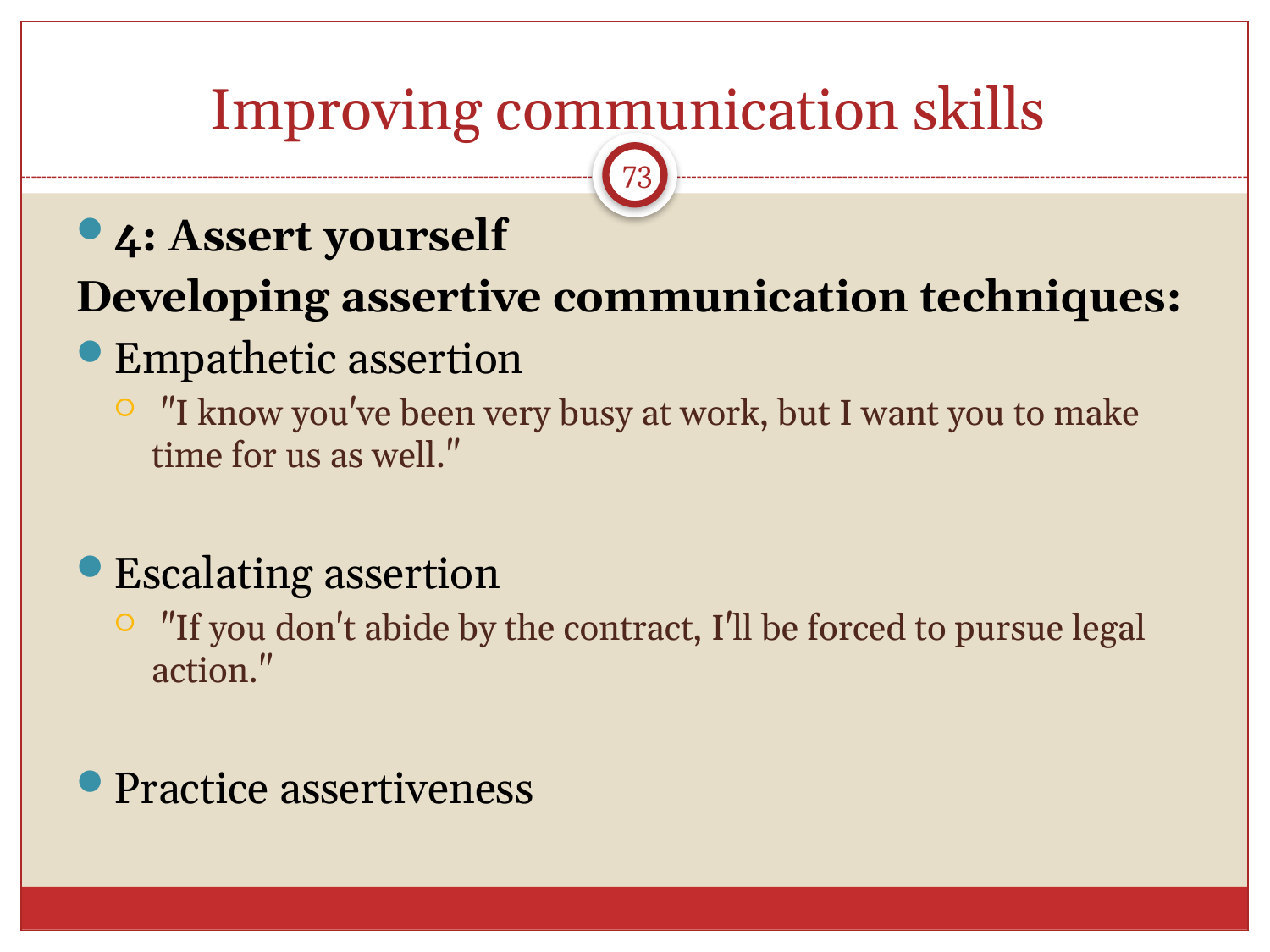

# Improving communication skills
73
4: Assert yourself
Developing assertive communication techniques:
Empathetic assertion
 "I know you've been very busy at work, but I want you to make time for us as well."

Escalating assertion
 "If you don't abide by the contract, I'll be forced to pursue legal action."

Practice assertiveness